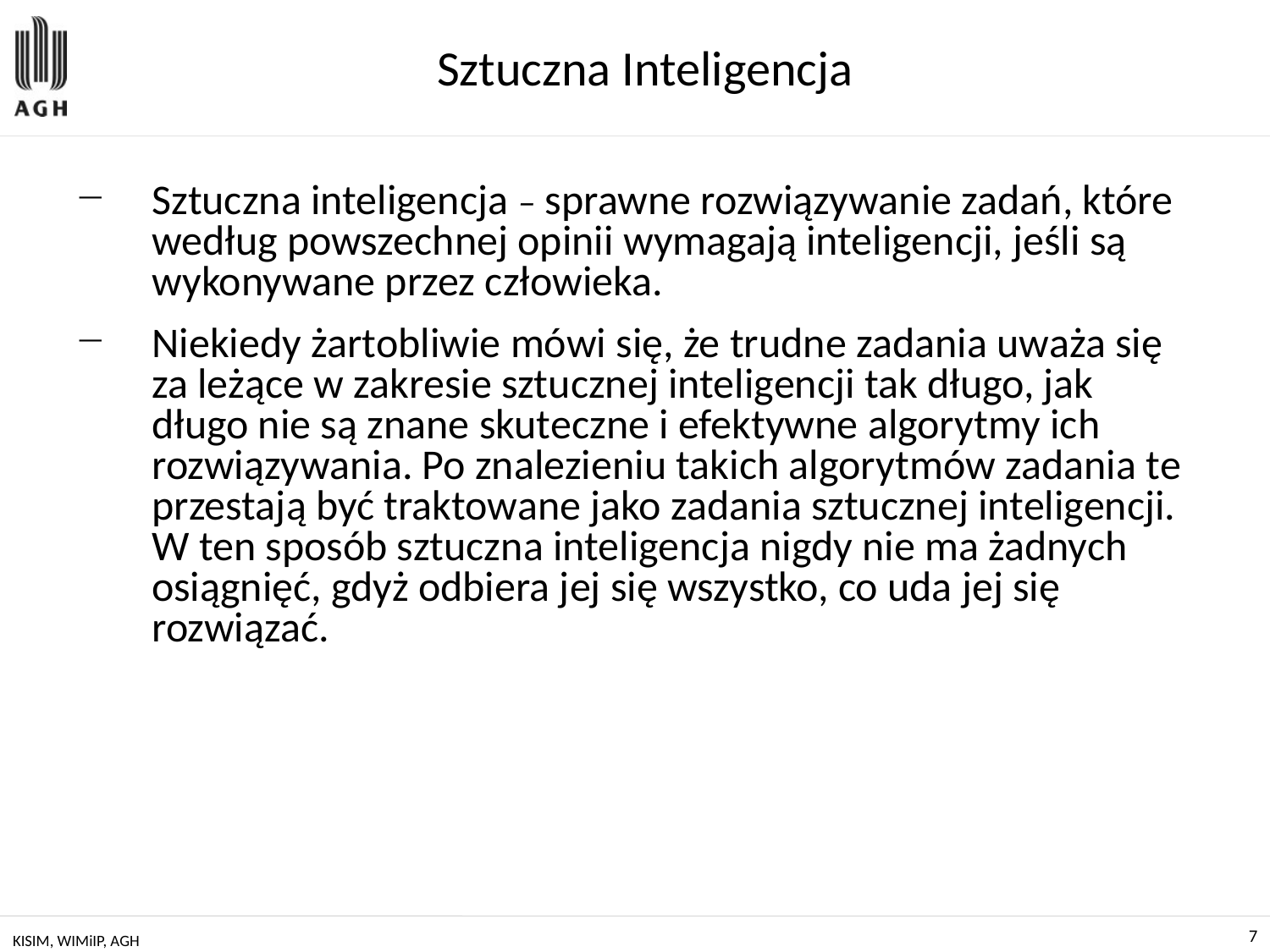

# Sztuczna Inteligencja
Sztuczna inteligencja – sprawne rozwiązywanie zadań, które według powszechnej opinii wymagają inteligencji, jeśli są wykonywane przez człowieka.
Niekiedy żartobliwie mówi się, że trudne zadania uważa się za leżące w zakresie sztucznej inteligencji tak długo, jak długo nie są znane skuteczne i efektywne algorytmy ich rozwiązywania. Po znalezieniu takich algorytmów zadania te przestają być traktowane jako zadania sztucznej inteligencji. W ten sposób sztuczna inteligencja nigdy nie ma żadnych osiągnięć, gdyż odbiera jej się wszystko, co uda jej się rozwiązać.
KISIM, WIMiIP, AGH